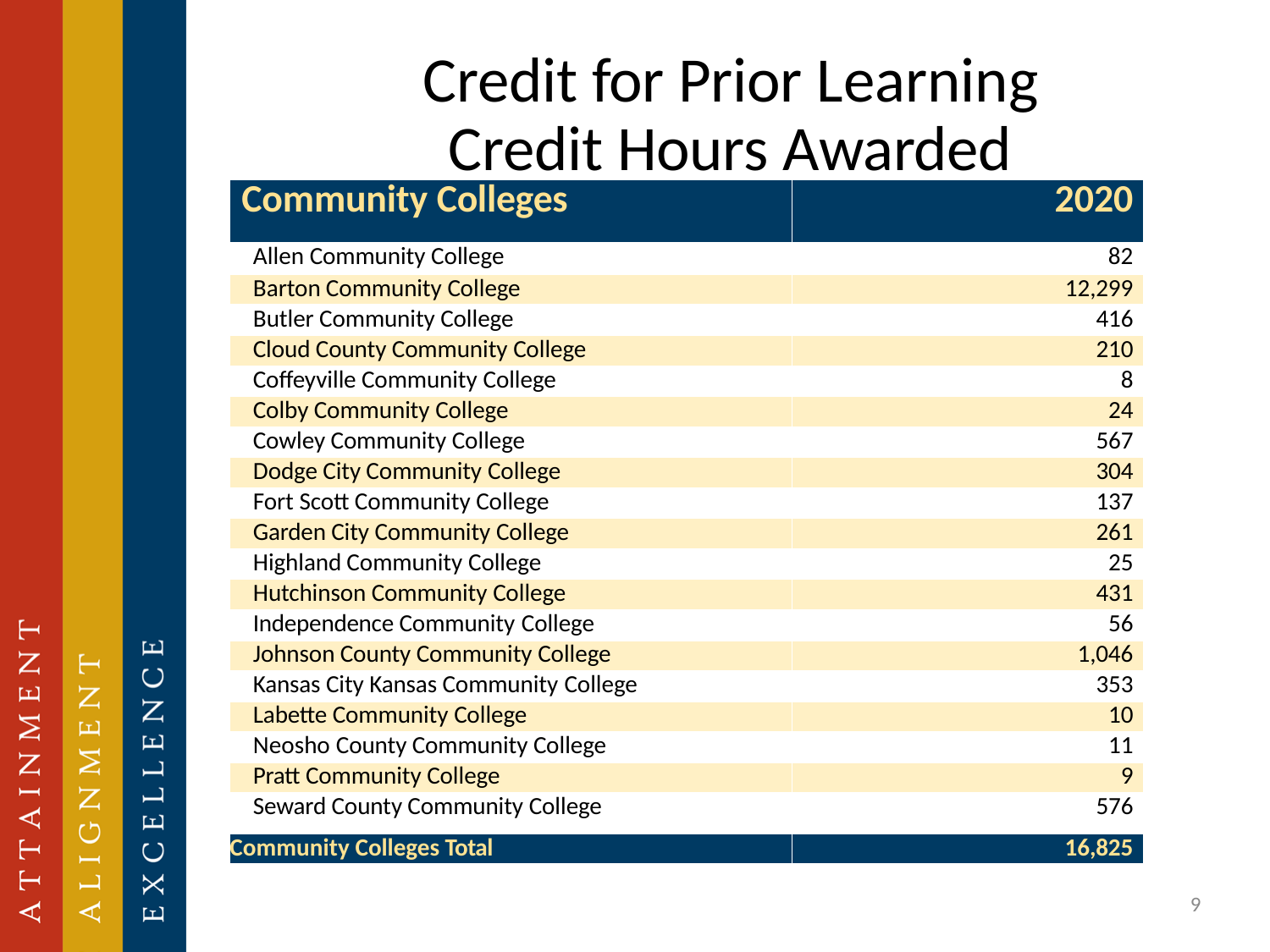

# Credit for Prior Learning  Credit Hours Awarded
| Community Colleges | 2020 |
| --- | --- |
| Allen Community College | 82 |
| Barton Community College | 12,299 |
| Butler Community College | 416 |
| Cloud County Community College | 210 |
| Coffeyville Community College | 8 |
| Colby Community College | 24 |
| Cowley Community College | 567 |
| Dodge City Community College | 304 |
| Fort Scott Community College | 137 |
| Garden City Community College | 261 |
| Highland Community College | 25 |
| Hutchinson Community College | 431 |
| Independence Community College | 56 |
| Johnson County Community College | 1,046 |
| Kansas City Kansas Community College | 353 |
| Labette Community College | 10 |
| Neosho County Community College | 11 |
| Pratt Community College | 9 |
| Seward County Community College | 576 |
| Community Colleges Total | 16,825 |
9